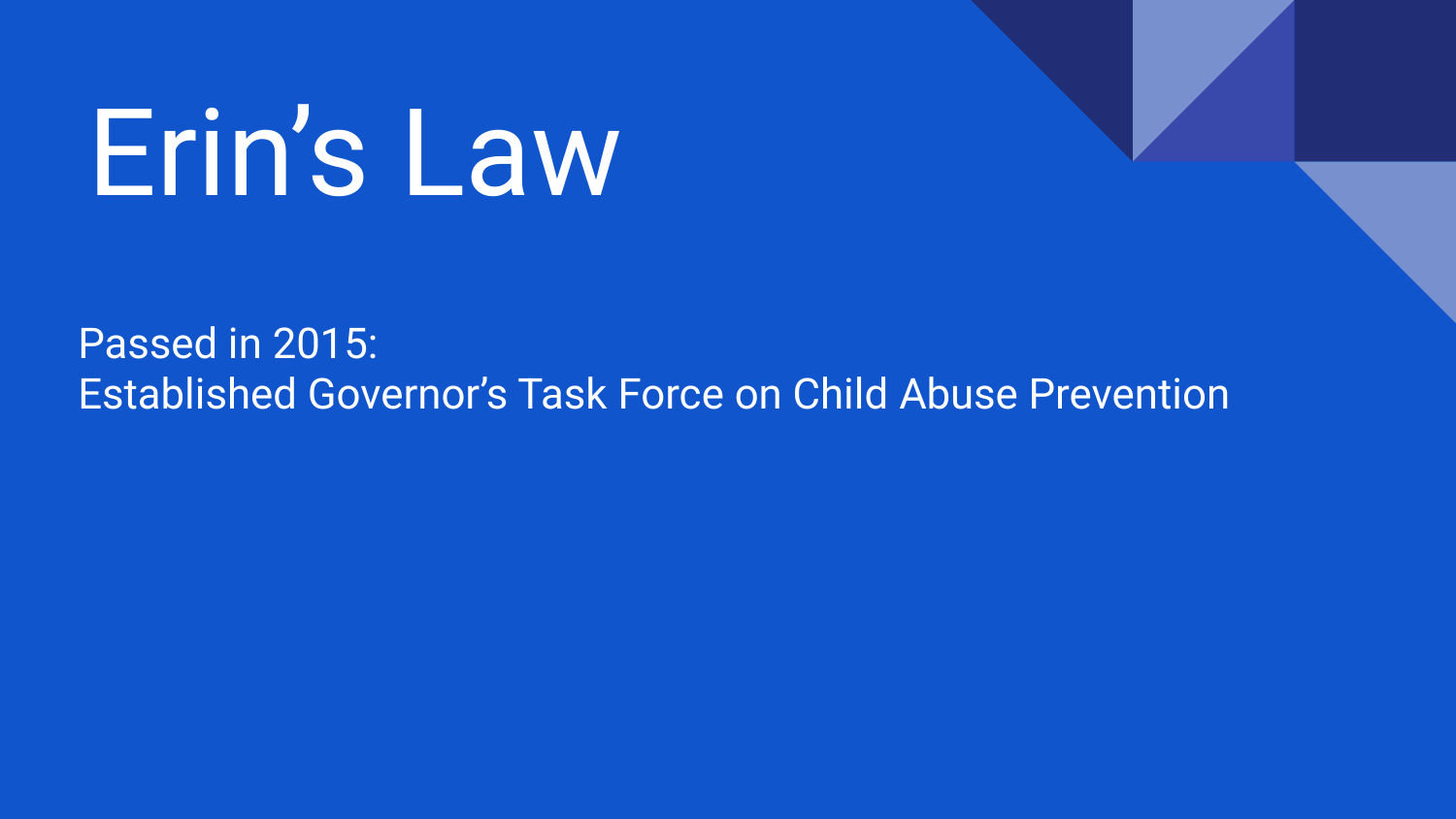

# Erin’s Law
Passed in 2015:
Established Governor’s Task Force on Child Abuse Prevention